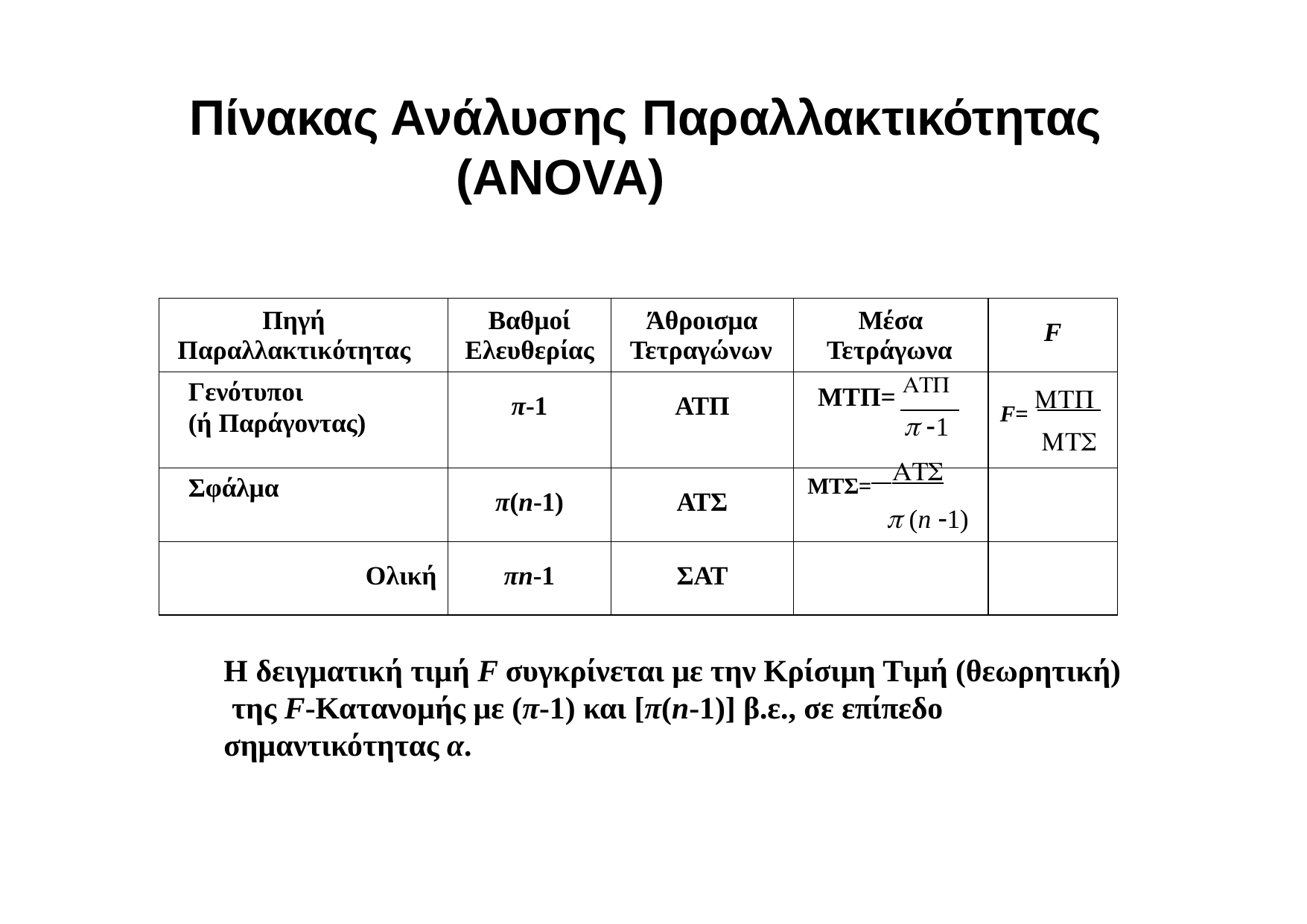

# Πίνακας Ανάλυσης Παραλλακτικότητας (ΑΝΟVA)
| Πηγή Παραλλακτικότητας | Βαθµοί Ελευθερίας | Άθροισµα Τετραγώνων | Μέσα Τετράγωνα | F |
| --- | --- | --- | --- | --- |
| Γενότυποι (ή Παράγοντας) | π-1 | ΑΤΠ | ΜΤΠ= ΑΤΠ π −1 | F= ΜΤΠ ΜΤΣ |
| Σφάλµα | π(n-1) | ΑΤΣ | ΜΤΣ= ΑΤΣ π (n −1) |  |
| Ολική | πn-1 | ΣΑΤ |  |  |

Η δειγµατική τιµή F συγκρίνεται µε την Κρίσιµη Τιµή (θεωρητική)  της F-Κατανοµής µε (π-1) και [π(n-1)] β.ε., σε επίπεδο  σηµαντικότητας α.